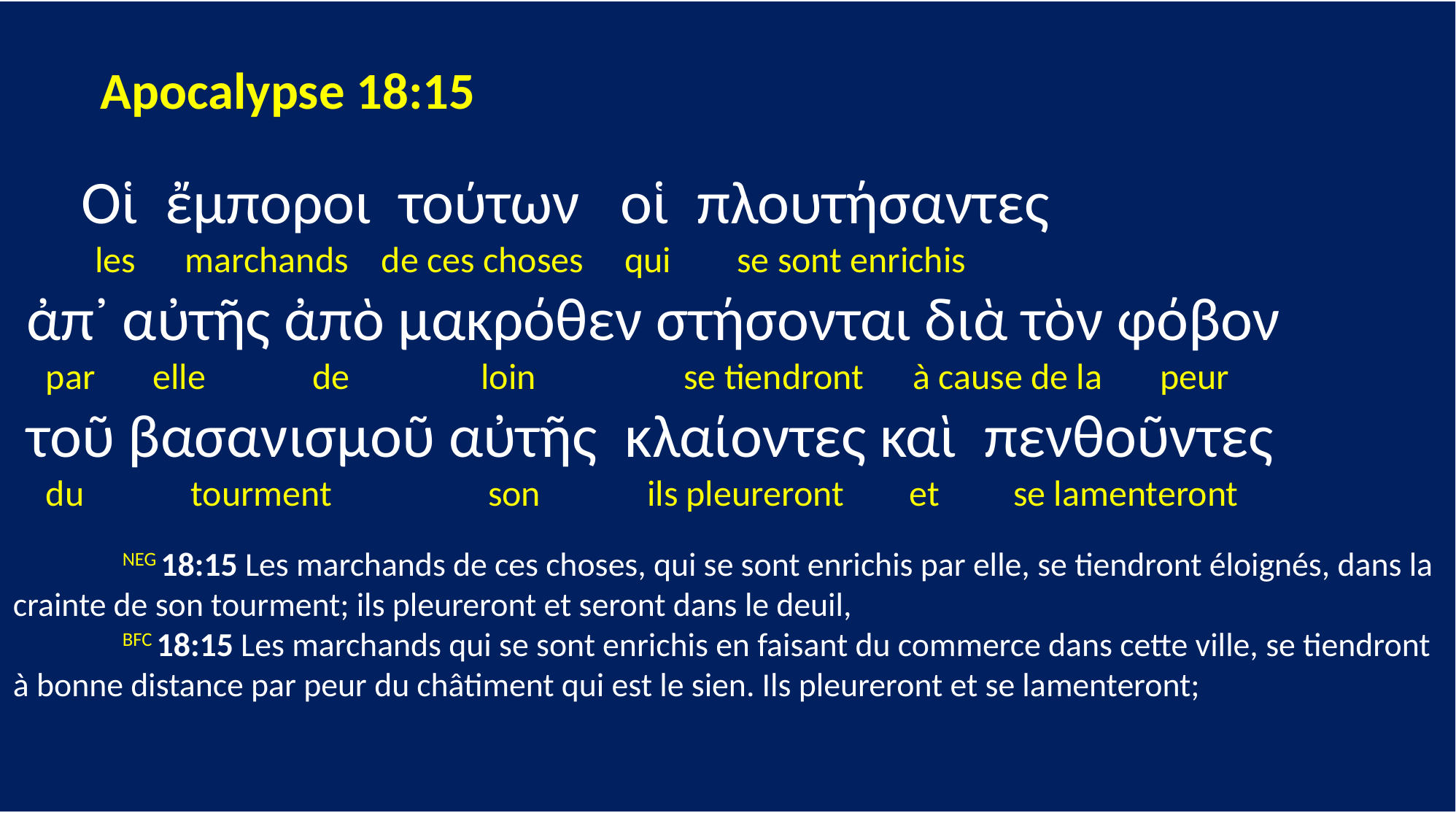

Apocalypse 18:15

     Οἱ  ἔμποροι  τούτων   οἱ  πλουτήσαντες
          les      marchands    de ces choses     qui        se sont enrichis
 ἀπ᾽ αὐτῆς ἀπὸ μακρόθεν στήσονται διὰ τὸν φόβον
    par       elle             de                loin                  se tiendront      à cause de la       peur
 τοῦ βασανισμοῦ αὐτῆς  κλαίοντες καὶ  πενθοῦντες
    du             tourment                   son             ils pleureront        et         se lamenteront

	NEG 18:15 Les marchands de ces choses, qui se sont enrichis par elle, se tiendront éloignés, dans la crainte de son tourment; ils pleureront et seront dans le deuil,
	BFC 18:15 Les marchands qui se sont enrichis en faisant du commerce dans cette ville, se tiendront à bonne distance par peur du châtiment qui est le sien. Ils pleureront et se lamenteront;